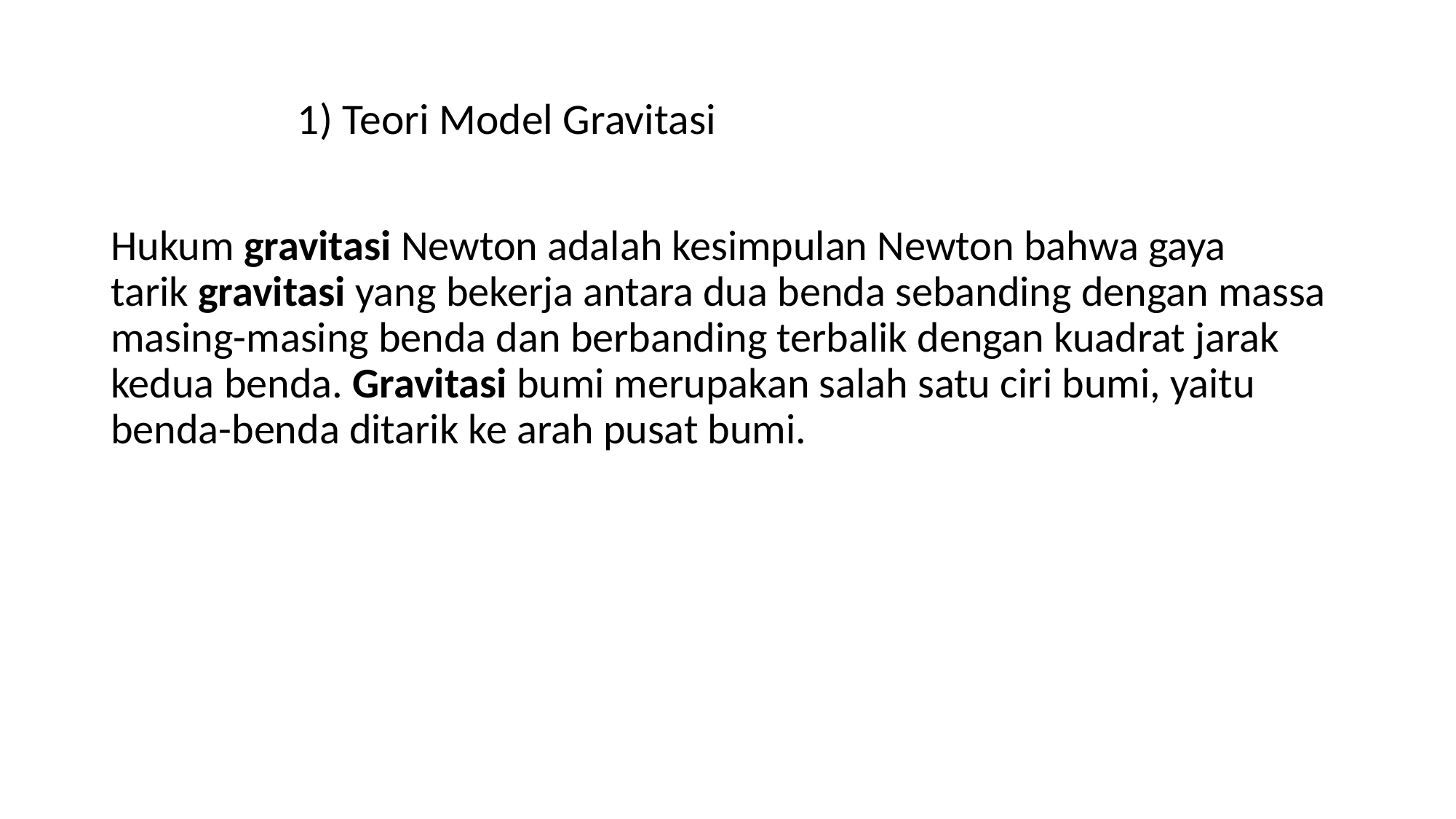

# 1) Teori Model Gravitasi
Hukum gravitasi Newton adalah kesimpulan Newton bahwa gaya tarik gravitasi yang bekerja antara dua benda sebanding dengan massa masing-masing benda dan berbanding terbalik dengan kuadrat jarak kedua benda. Gravitasi bumi merupakan salah satu ciri bumi, yaitu benda-benda ditarik ke arah pusat bumi.